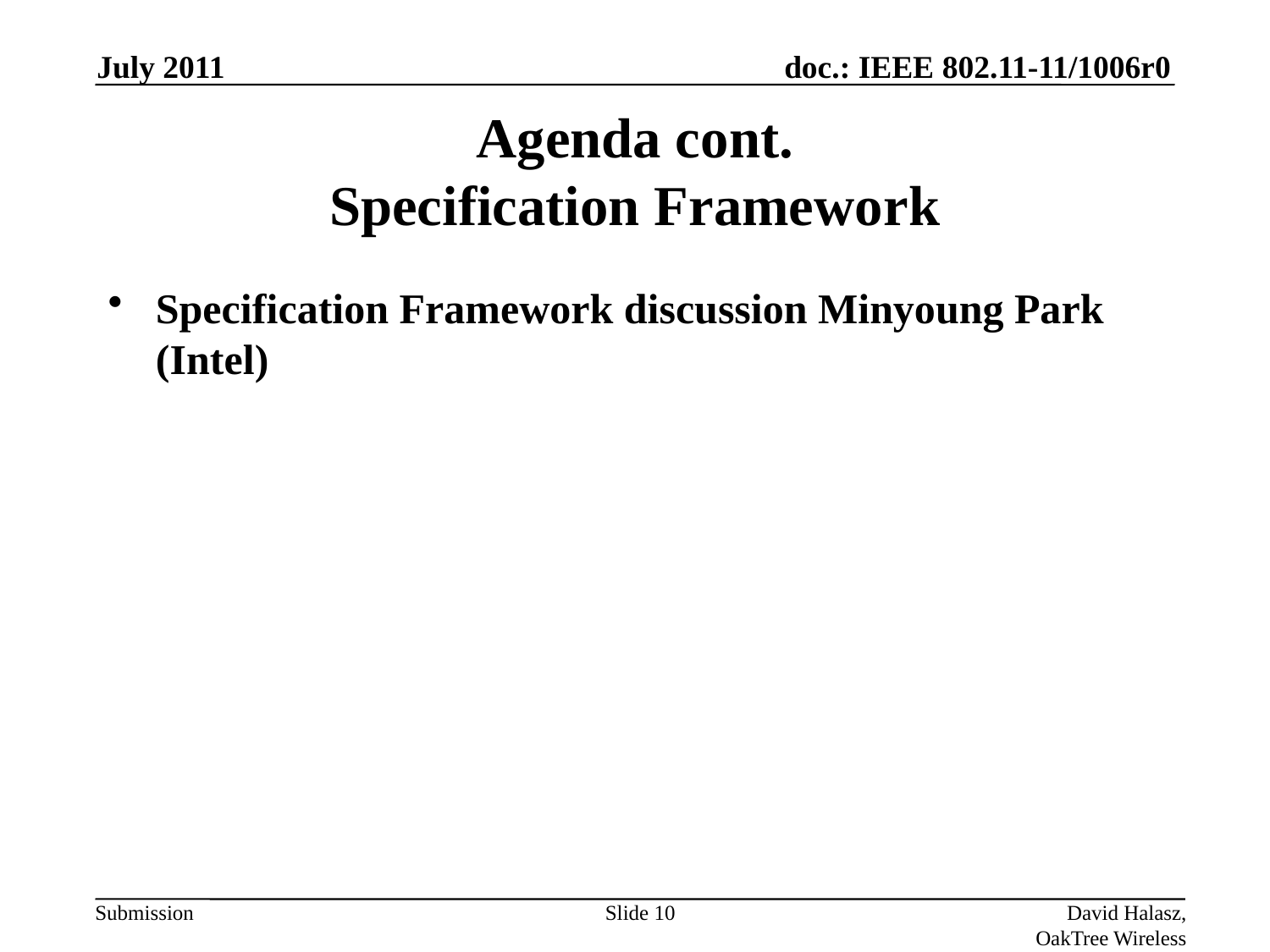

July 2011
# Agenda cont. Specification Framework
Specification Framework discussion Minyoung Park (Intel)

Slide 10
David Halasz, OakTree Wireless